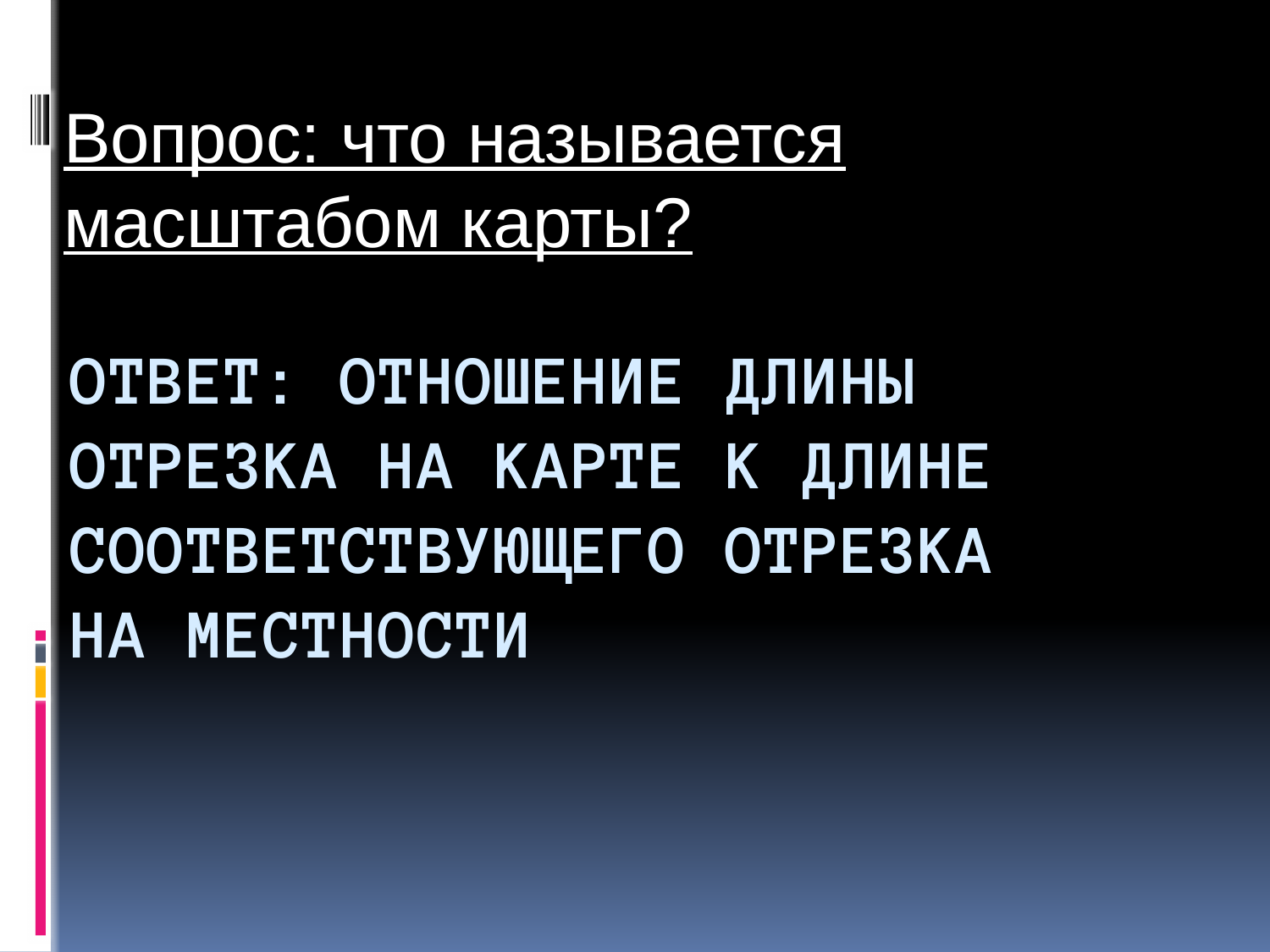

Вопрос: что называется масштабом карты?
# Ответ: Отношение длины отрезка на карте к длине соответствующего отрезка на местности